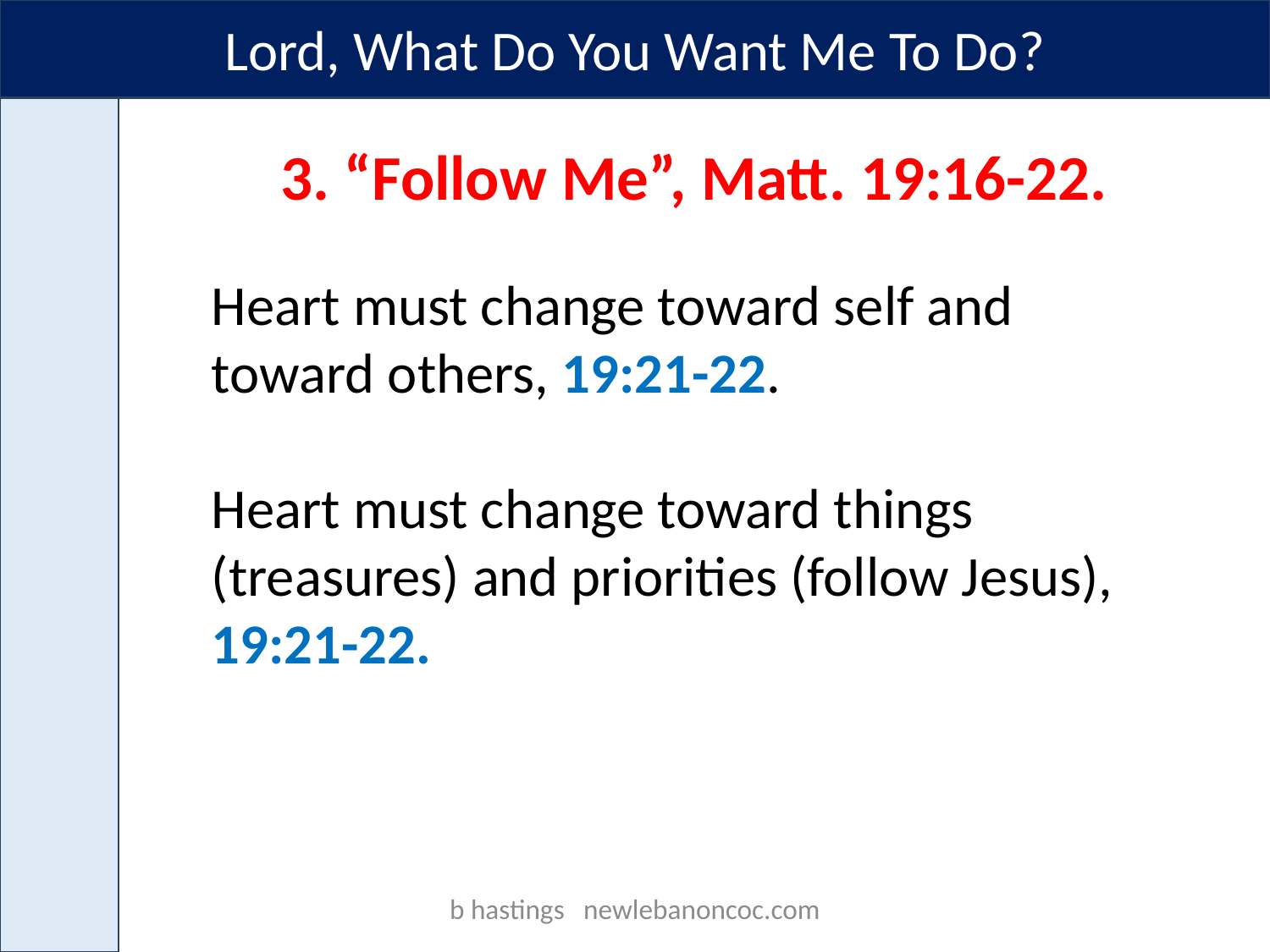

Lord, What Do You Want Me To Do?
3. “Follow Me”, Matt. 19:16-22.
Heart must change toward self and toward others, 19:21-22.

Heart must change toward things (treasures) and priorities (follow Jesus), 19:21-22.
b hastings   newlebanoncoc.com